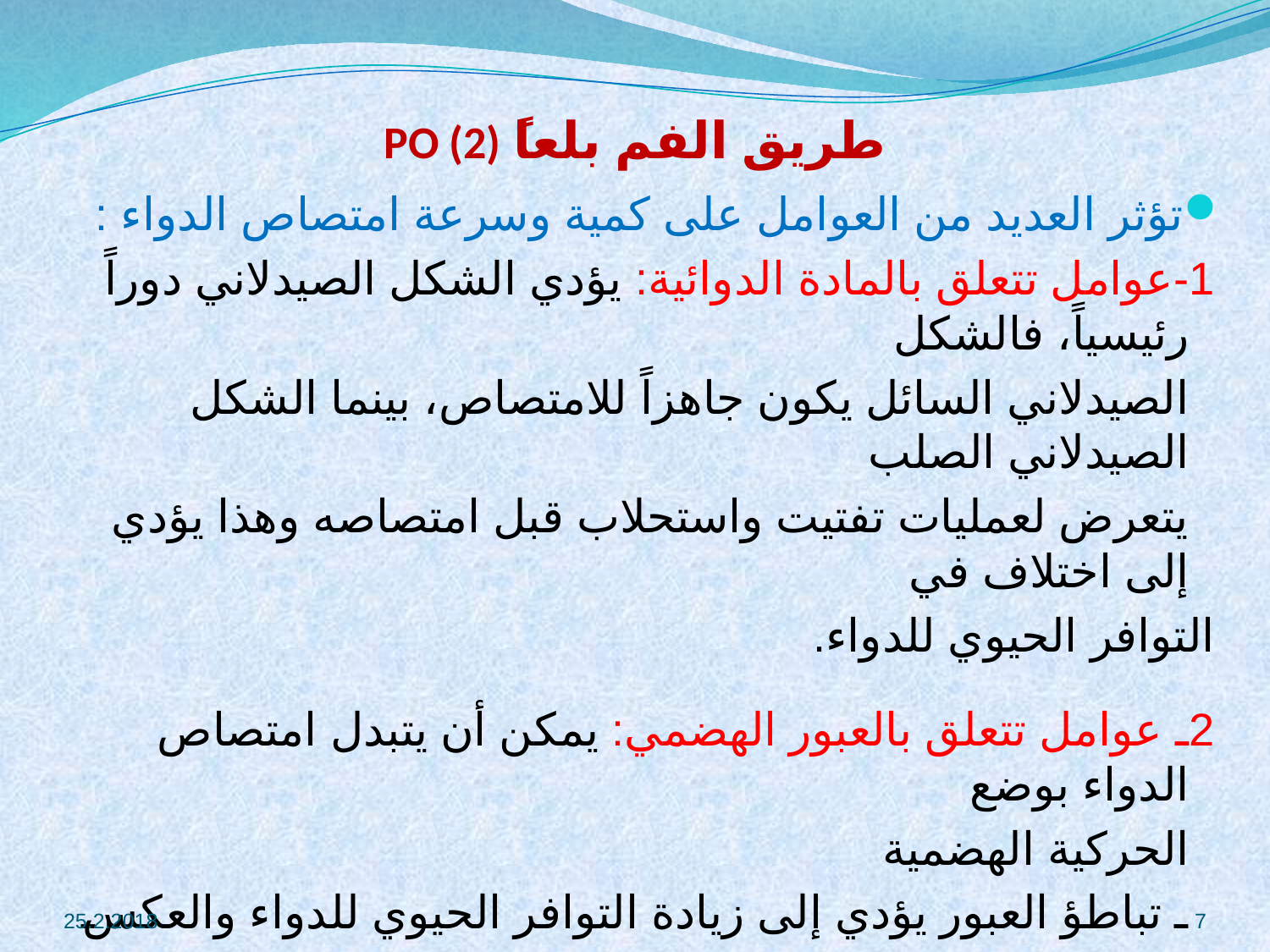

# طريق الفم بلعاً PO (2)
تؤثر العديد من العوامل على كمية وسرعة امتصاص الدواء :
 1-عوامل تتعلق بالمادة الدوائية: يؤدي الشكل الصيدلاني دوراً رئيسياً، فالشكل
   الصيدلاني السائل يكون جاهزاً للامتصاص، بينما الشكل الصيدلاني الصلب
   يتعرض لعمليات تفتيت واستحلاب قبل امتصاصه وهذا يؤدي إلى اختلاف في
 التوافر الحيوي للدواء.

 2ـ عوامل تتعلق بالعبور الهضمي: يمكن أن يتبدل امتصاص الدواء بوضع
   الحركية الهضمية
   ـ تباطؤ العبور يؤدي إلى زيادة التوافر الحيوي للدواء والعكس صحيح
   ـ المشاركات الدوائية مع أدوية يمكن أن تبدل من سرعة العبور المعوي
25.2.2018
7